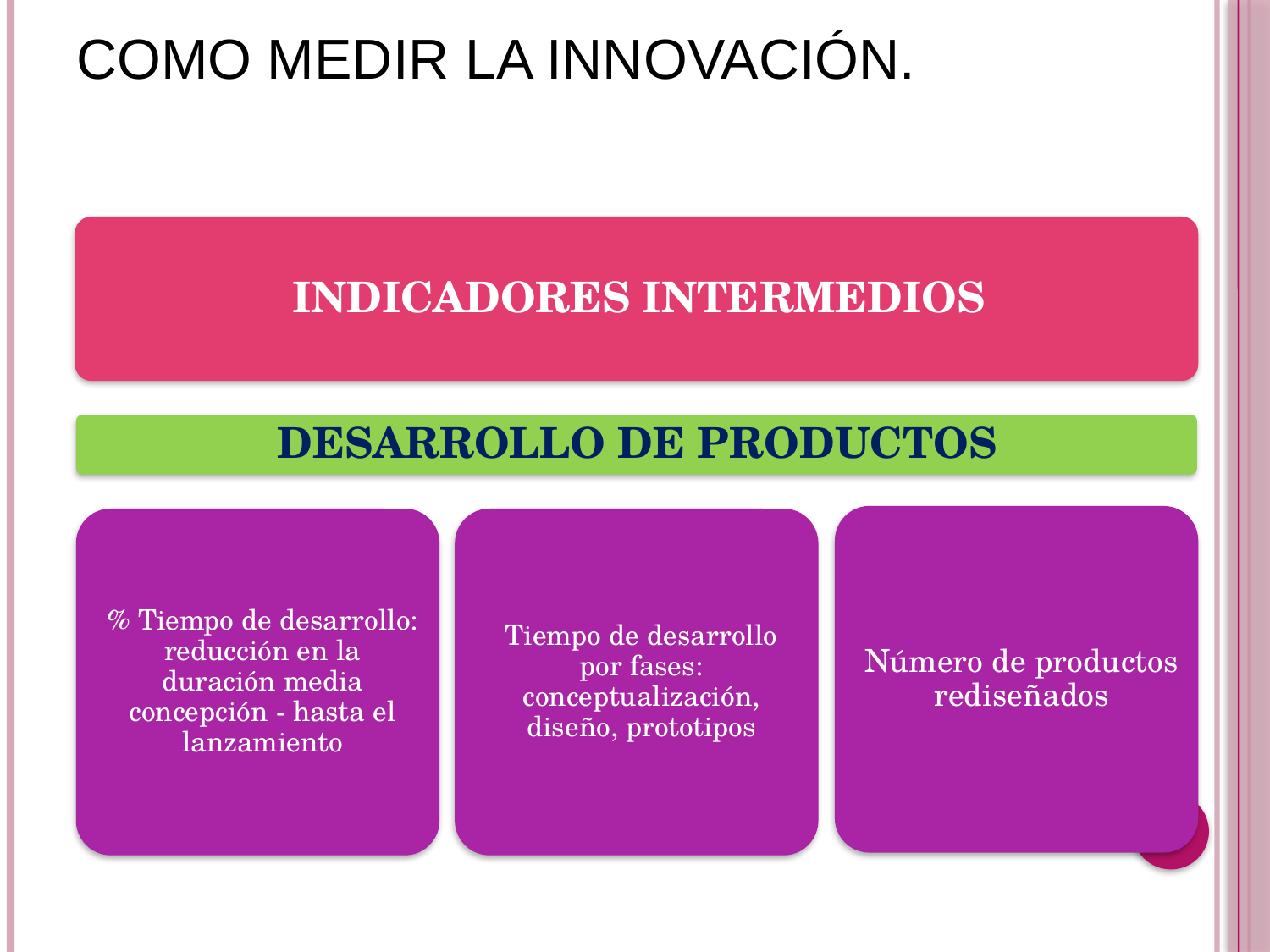

COMO MEDIR LA INNOVACIÓN.
INDICADORES INTERMEDIOS
DESARROLLO DE PRODUCTOS
% Tiempo de desarrollo: reducción en la duración media concepción - hasta el lanzamiento
Tiempo de desarrollo por fases: conceptualización, diseño, prototipos
Número de productos rediseñados